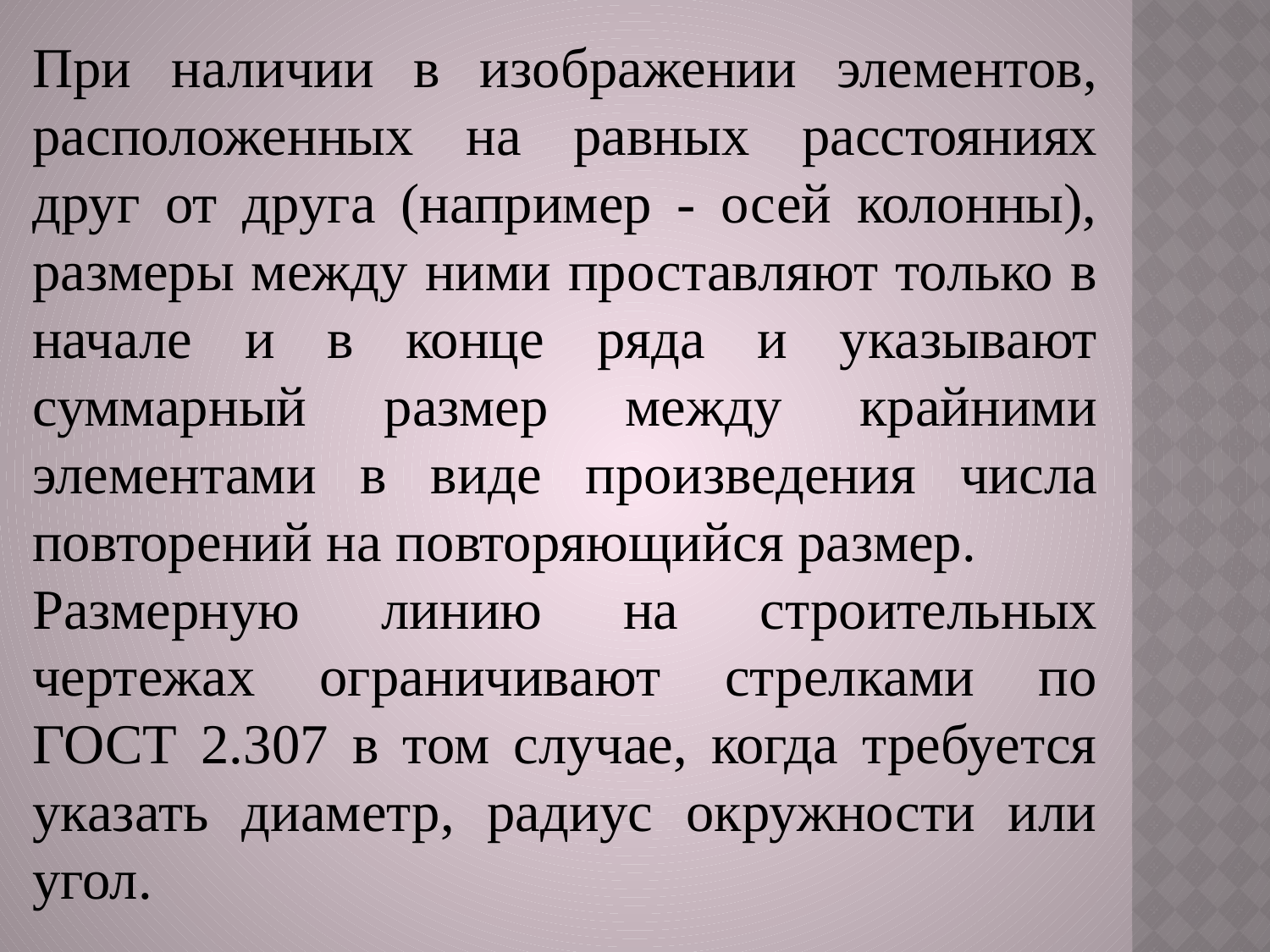

При наличии в изображении элементов, расположенных на равных расстояниях друг от друга (например - осей колонны), размеры между ними проставляют только в начале и в конце ряда и указывают суммарный размер между крайними элементами в виде произведения числа повторений на повторяющийся размер.
Размерную линию на строительных чертежах ограничивают стрелками по ГОСТ 2.307 в том случае, когда требуется указать диаметр, радиус окружности или угол.